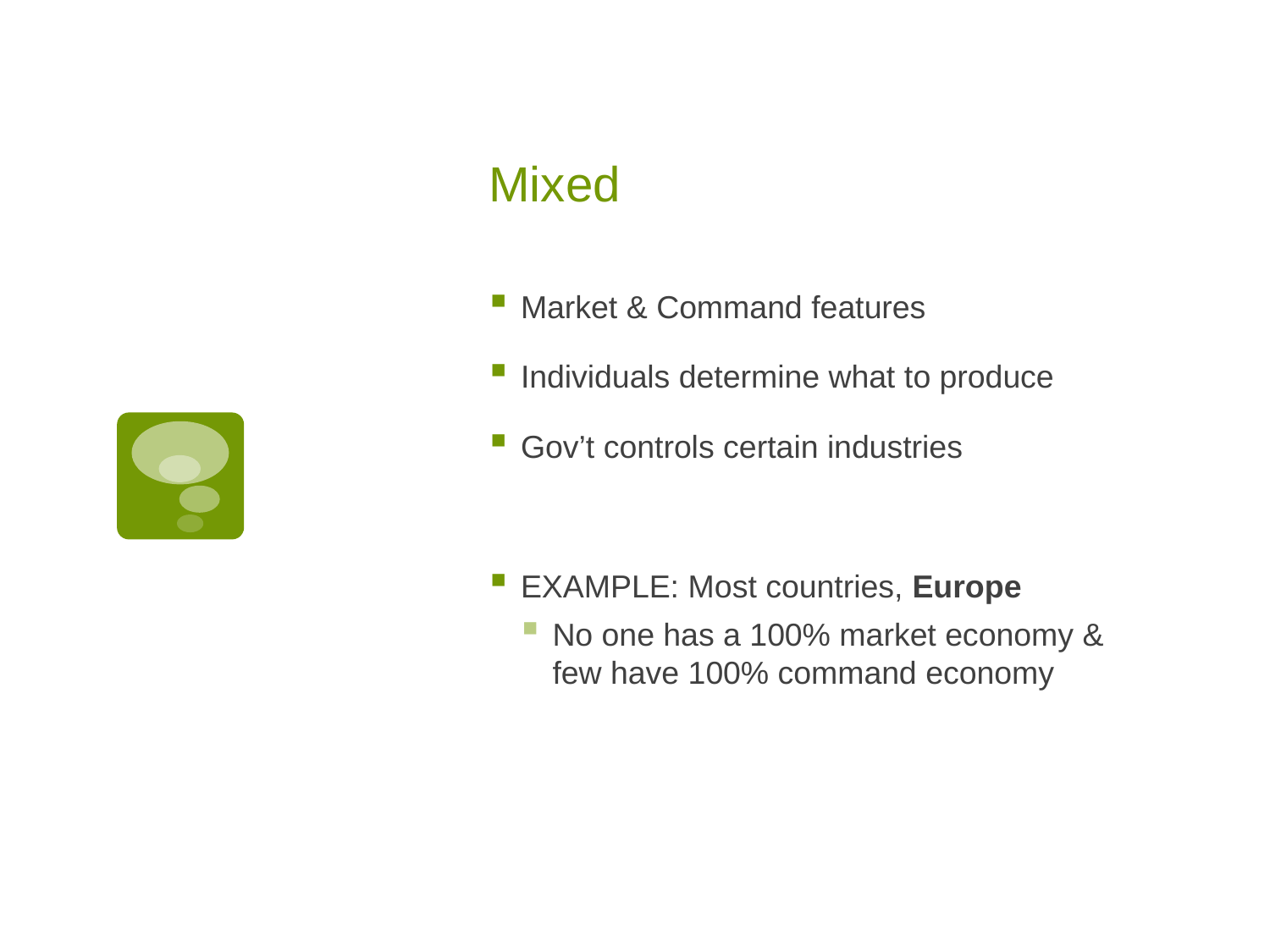

# Mixed
Market & Command features
Individuals determine what to produce
Gov’t controls certain industries

EXAMPLE: Most countries, Europe
No one has a 100% market economy & few have 100% command economy